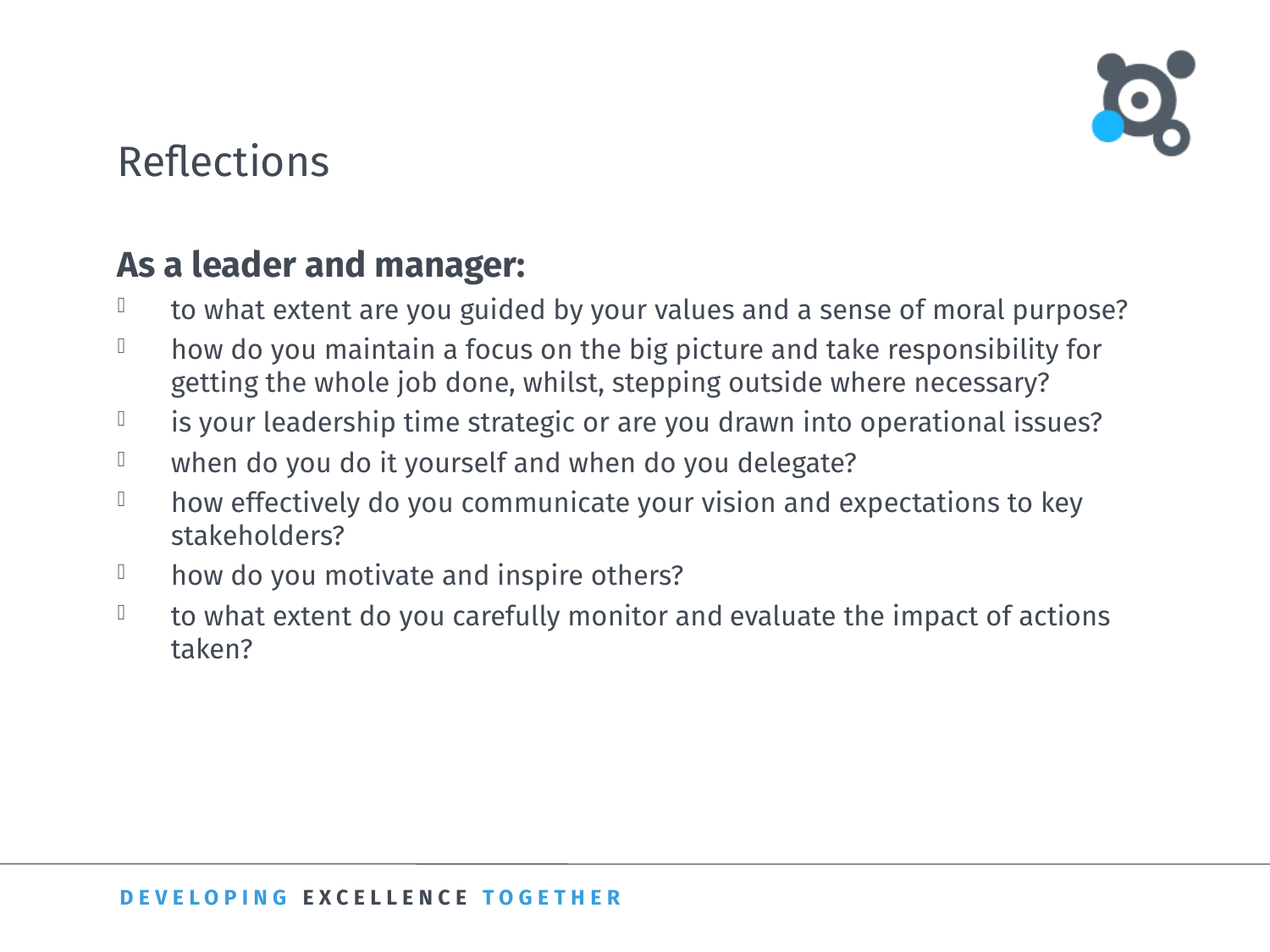

# Reflections

As a leader and manager:
to what extent are you guided by your values and a sense of moral purpose?
how do you maintain a focus on the big picture and take responsibility for getting the whole job done, whilst, stepping outside where necessary?
is your leadership time strategic or are you drawn into operational issues?
when do you do it yourself and when do you delegate?
how effectively do you communicate your vision and expectations to key stakeholders?
how do you motivate and inspire others?
to what extent do you carefully monitor and evaluate the impact of actions taken?